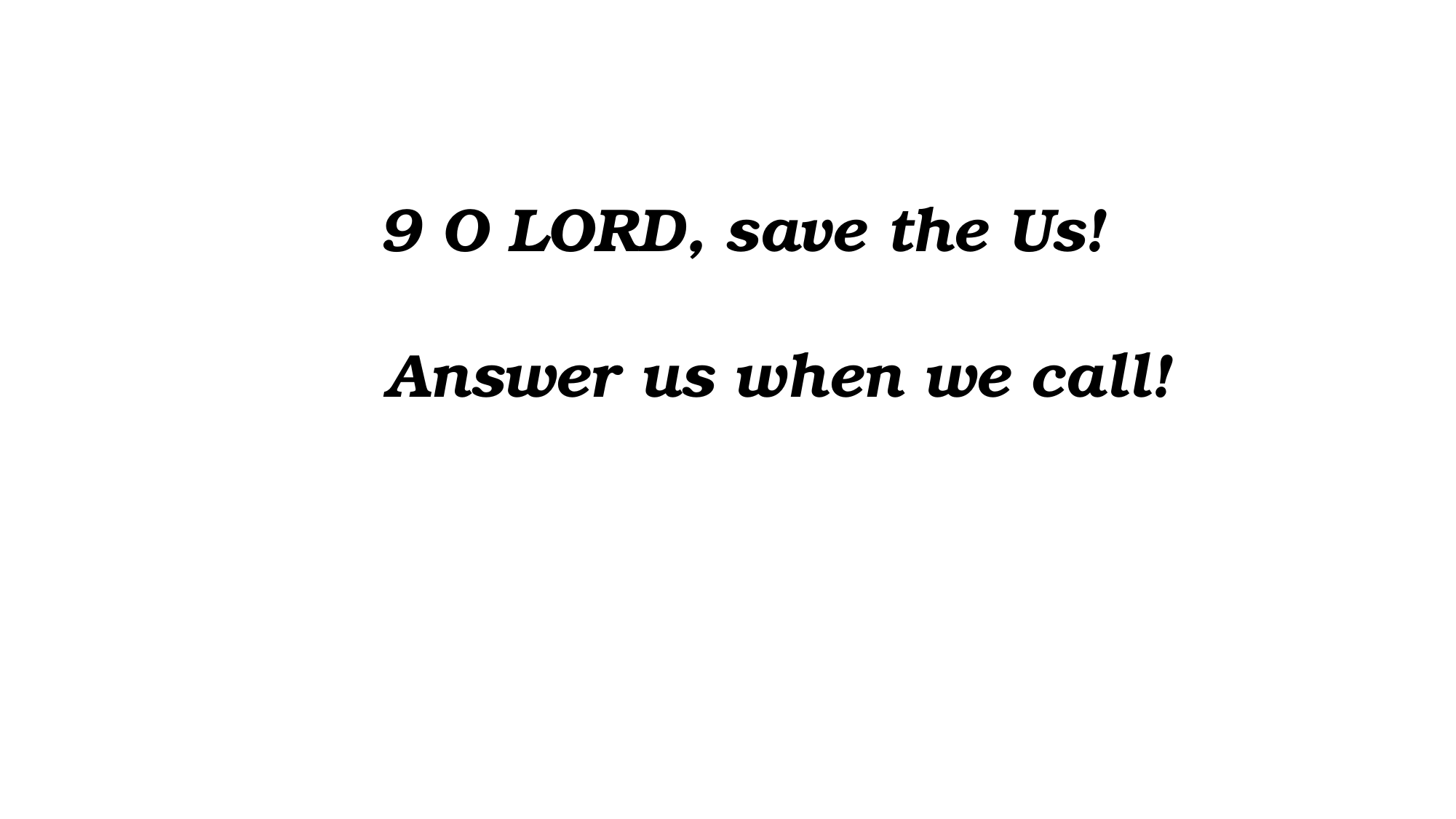

9 O LORD, save the Us!
     Answer us when we call!